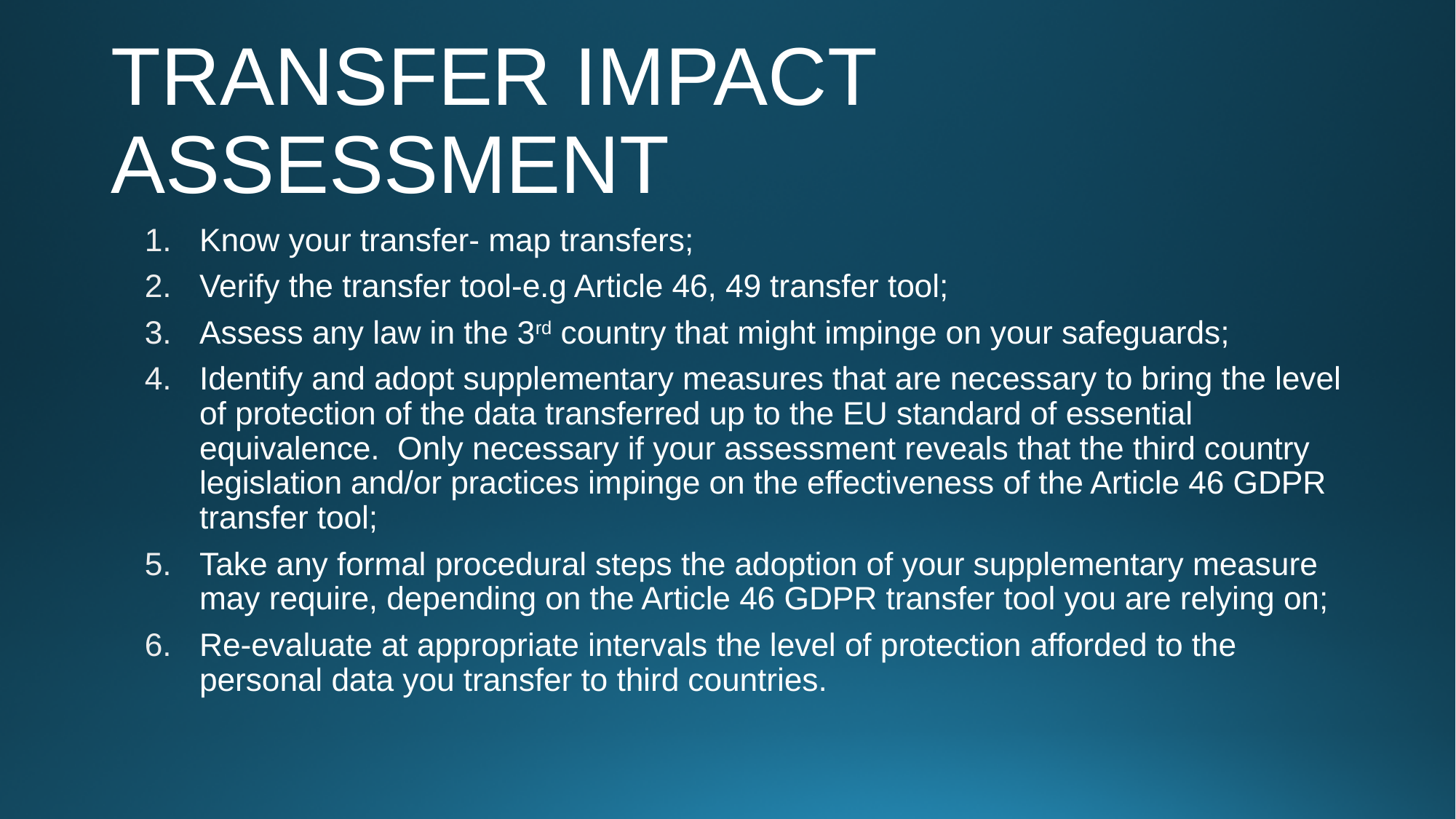

# TRANSFER IMPACT ASSESSMENT
Know your transfer- map transfers;
Verify the transfer tool-e.g Article 46, 49 transfer tool;
Assess any law in the 3rd country that might impinge on your safeguards;
Identify and adopt supplementary measures that are necessary to bring the level of protection of the data transferred up to the EU standard of essential equivalence.  Only necessary if your assessment reveals that the third country legislation and/or practices impinge on the effectiveness of the Article 46 GDPR transfer tool;
Take any formal procedural steps the adoption of your supplementary measure may require, depending on the Article 46 GDPR transfer tool you are relying on;
Re-evaluate at appropriate intervals the level of protection afforded to the personal data you transfer to third countries.